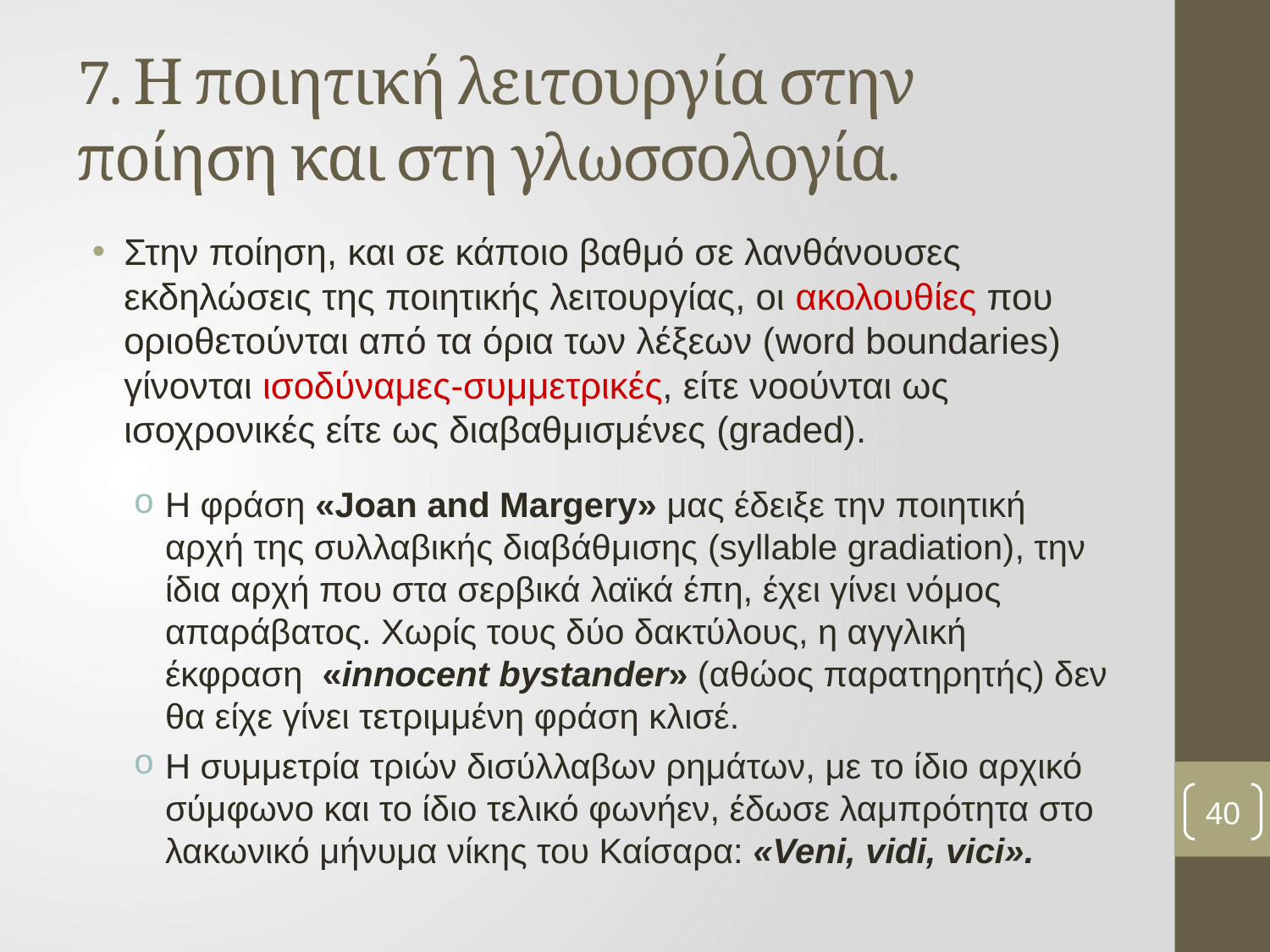

# 7. Η ποιητική λειτουργία στην ποίηση και στη γλωσσολογία.
Στην ποίηση, και σε κάποιο βαθμό σε λανθάνουσες εκδηλώσεις της ποιητικής λειτουργίας, οι ακολουθίες που οριοθετούνται από τα όρια των λέξεων (word boundaries) γίνονται ισοδύναμες-συμμετρικές, είτε νοούνται ως ισοχρονικές είτε ως διαβαθμισμένες (graded).

Η φράση «Joan and Margery» μας έδειξε την ποιητική αρχή της συλλαβικής διαβάθμισης (syllable gradiation), την ίδια αρχή που στα σερβικά λαϊκά έπη, έχει γίνει νόμος απαράβατος. Χωρίς τους δύο δακτύλους, η αγγλική έκφραση  «innocent bystander» (αθώος παρατηρητής) δεν θα είχε γίνει τετριμμένη φράση κλισέ.
Η συμμετρία τριών δισύλλαβων ρημάτων, με το ίδιο αρχικό σύμφωνο και το ίδιο τελικό φωνήεν, έδωσε λαμπρότητα στο λακωνικό μήνυμα νίκης του Καίσαρα: «Veni, vidi, vici».
40